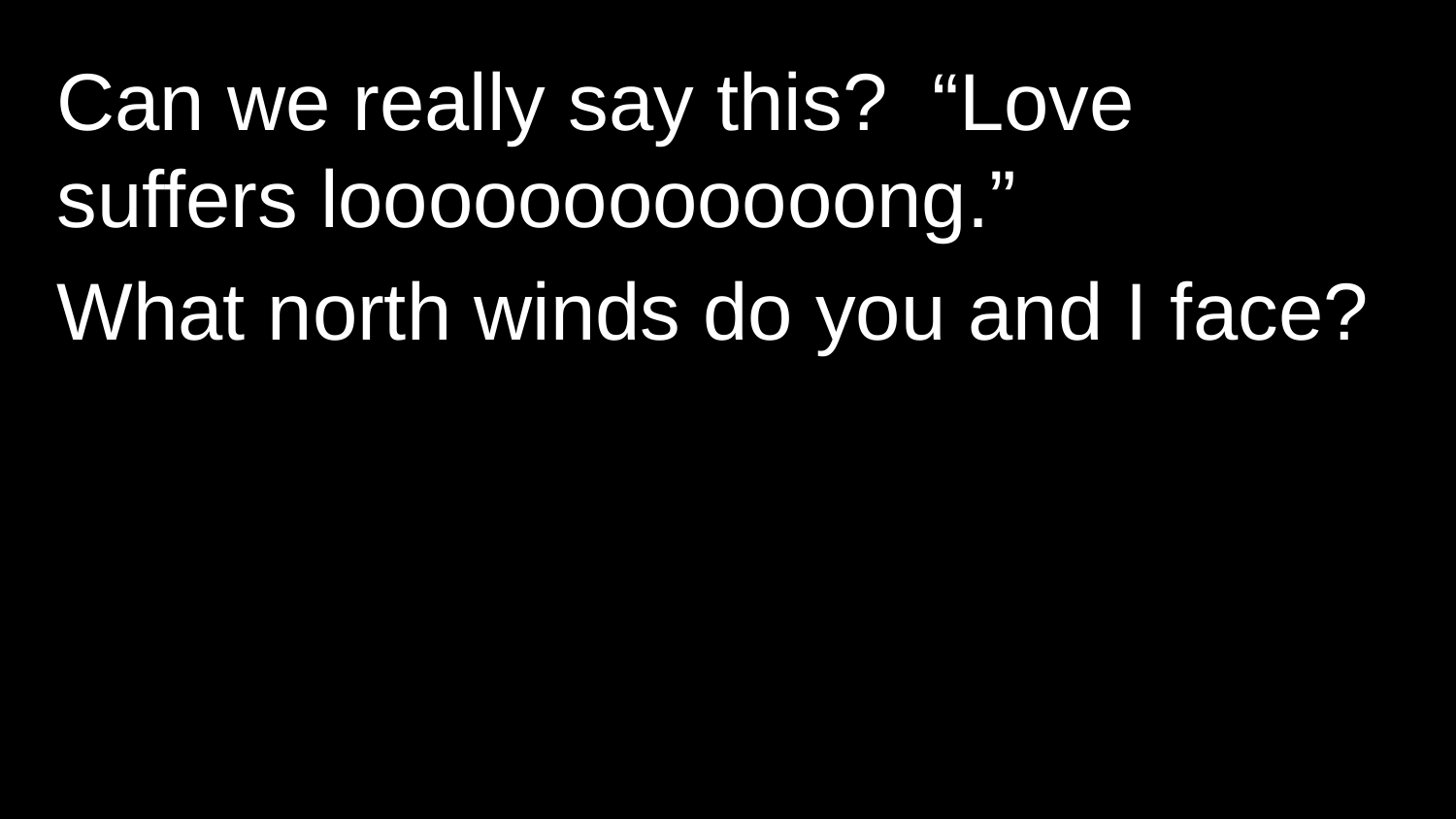

Can we really say this?  “Love suffers loooooooooooong.”
What north winds do you and I face?